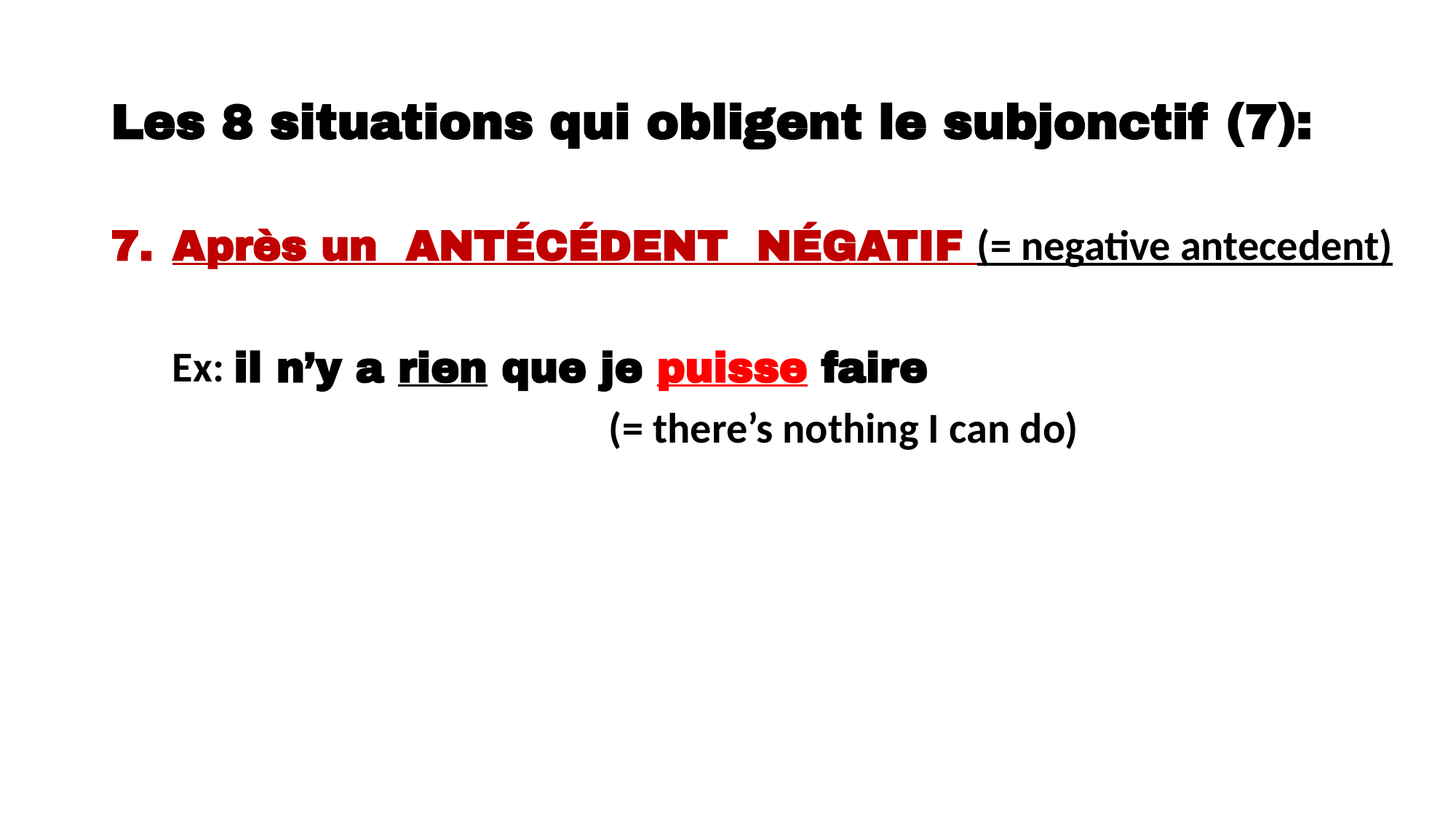

# Les 8 situations qui obligent le subjonctif (7):
Après un  ANTÉCÉDENT  NÉGATIF (= negative antecedent)

	Ex: il n’y a rien que je puisse faire
					(= there’s nothing I can do)